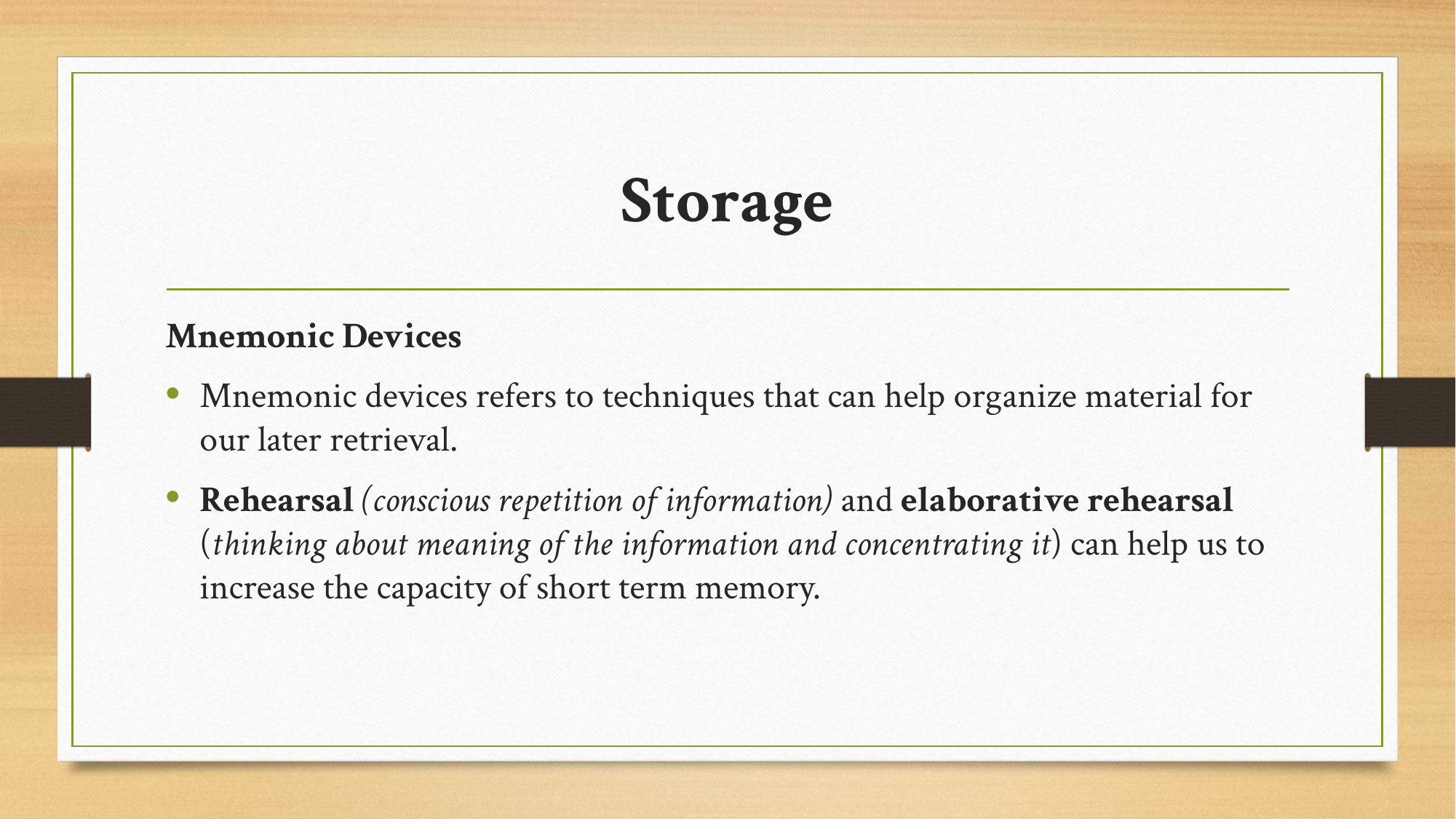

# Storage
Mnemonic Devices
Mnemonic devices refers to techniques that can help organize material for our later retrieval.
Rehearsal (conscious repetition of information) and elaborative rehearsal (thinking about meaning of the information and concentrating it) can help us to increase the capacity of short term memory.